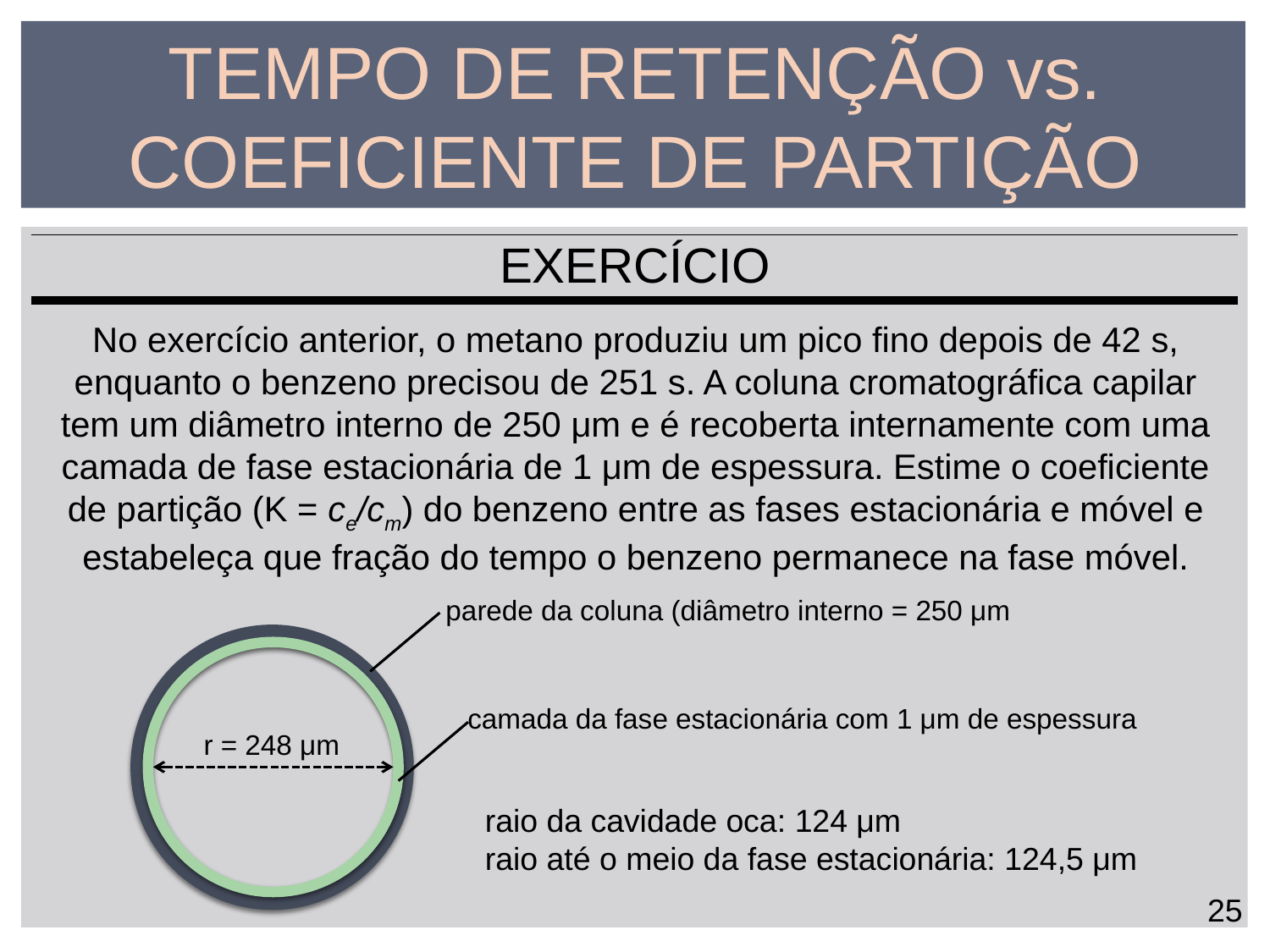

TEMPO DE RETENÇÃO vs. COEFICIENTE DE PARTIÇÃO
EXERCÍCIO
No exercício anterior, o metano produziu um pico fino depois de 42 s, enquanto o benzeno precisou de 251 s. A coluna cromatográfica capilar tem um diâmetro interno de 250 μm e é recoberta internamente com uma camada de fase estacionária de 1 μm de espessura. Estime o coeficiente de partição (K = ce/cm) do benzeno entre as fases estacionária e móvel e estabeleça que fração do tempo o benzeno permanece na fase móvel.
parede da coluna (diâmetro interno = 250 μm

camada da fase estacionária com 1 μm de espessura
r = 248 μm
raio da cavidade oca: 124 μm
raio até o meio da fase estacionária: 124,5 μm
25